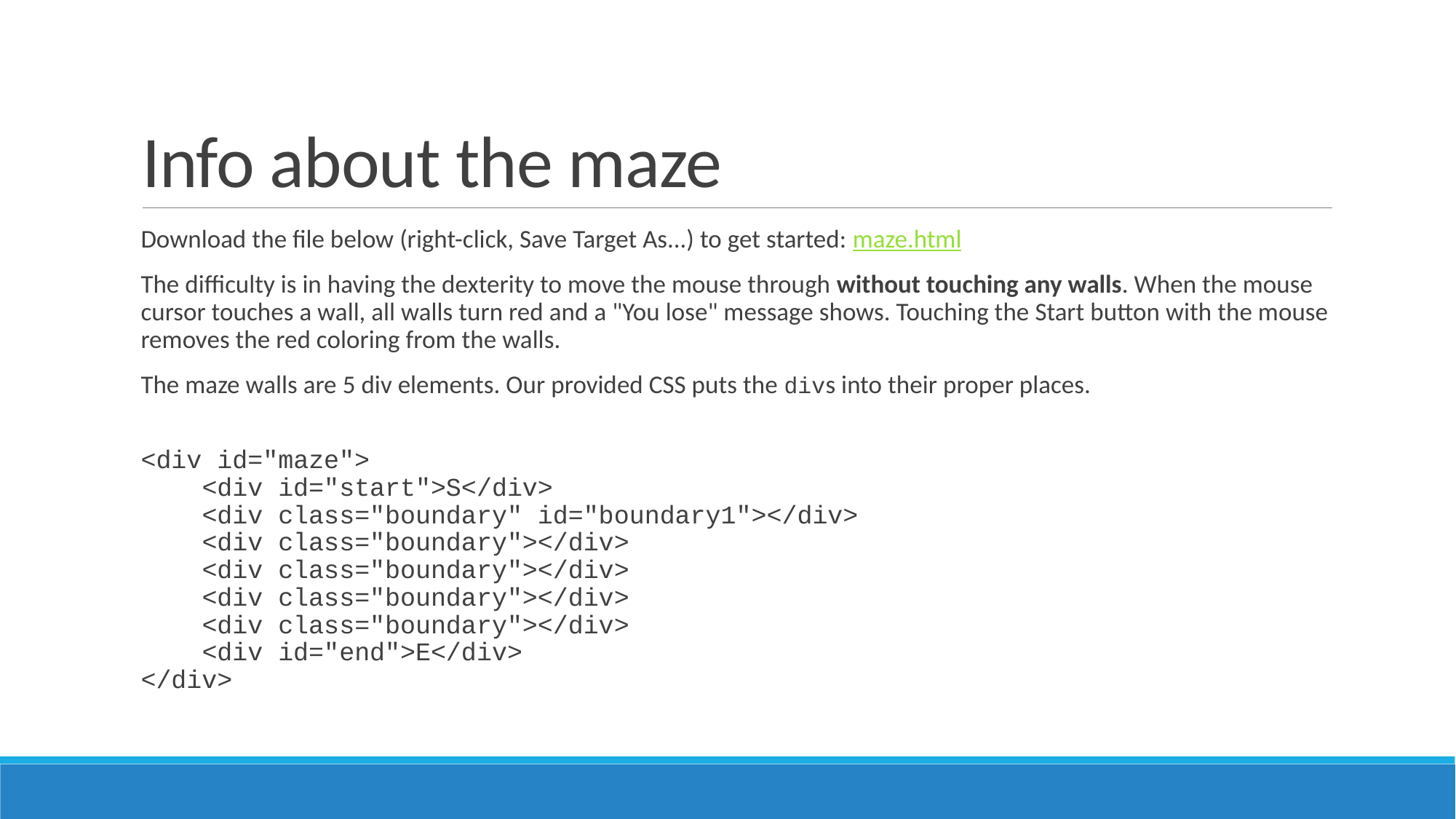

# Info about the maze
Download the file below (right-click, Save Target As...) to get started: maze.html
The difficulty is in having the dexterity to move the mouse through without touching any walls. When the mouse cursor touches a wall, all walls turn red and a "You lose" message shows. Touching the Start button with the mouse removes the red coloring from the walls.
The maze walls are 5 div elements. Our provided CSS puts the divs into their proper places.

<div id="maze">
    <div id="start">S</div>
    <div class="boundary" id="boundary1"></div>
    <div class="boundary"></div>
    <div class="boundary"></div>
    <div class="boundary"></div>
    <div class="boundary"></div>
    <div id="end">E</div>
</div>